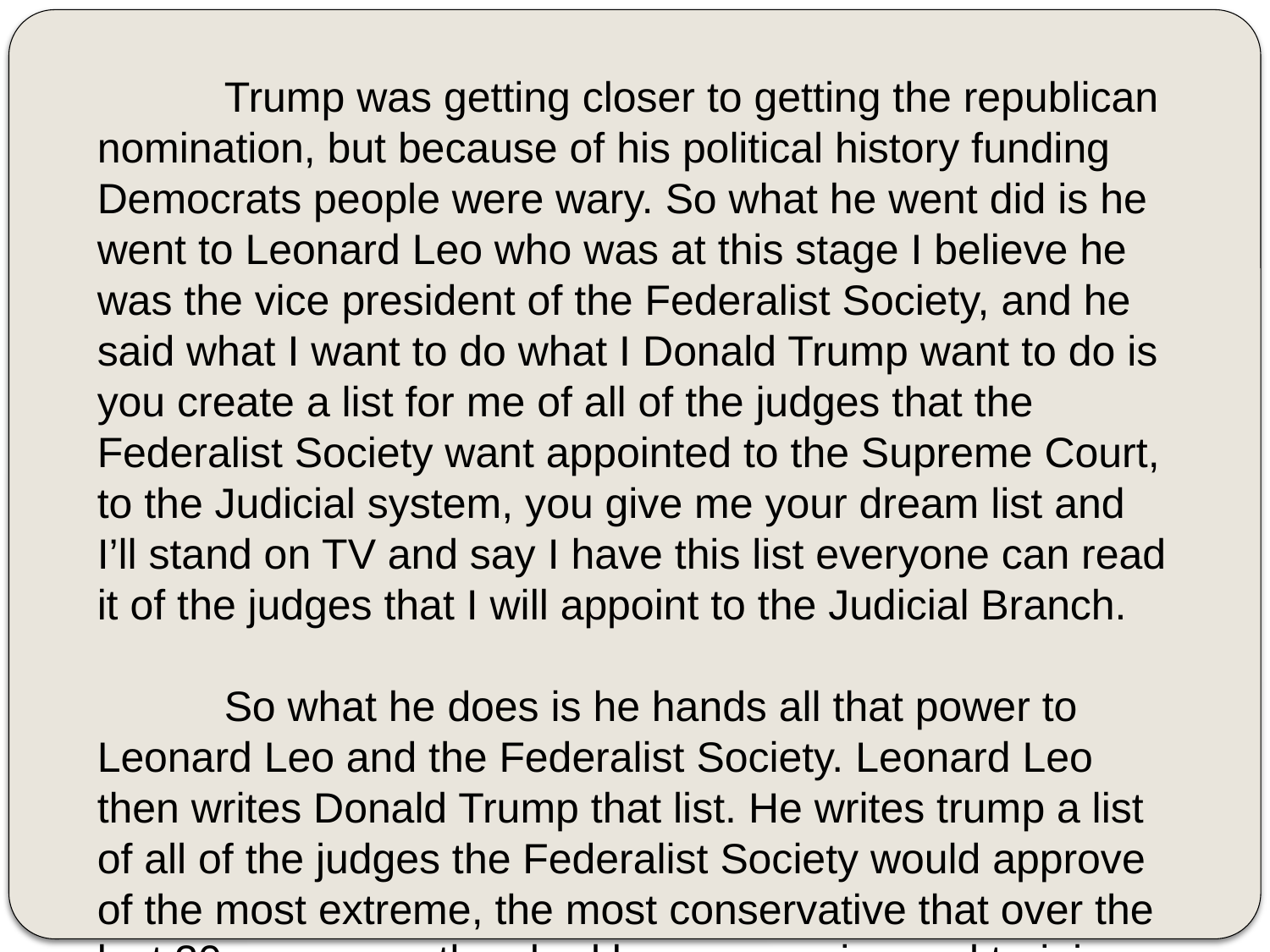

Trump was getting closer to getting the republican nomination, but because of his political history funding Democrats people were wary. So what he went did is he went to Leonard Leo who was at this stage I believe he was the vice president of the Federalist Society, and he said what I want to do what I Donald Trump want to do is you create a list for me of all of the judges that the Federalist Society want appointed to the Supreme Court, to the Judicial system, you give me your dream list and I’ll stand on TV and say I have this list everyone can read it of the judges that I will appoint to the Judicial Branch.

	So what he does is he hands all that power to Leonard Leo and the Federalist Society. Leonard Leo then writes Donald Trump that list. He writes trump a list of all of the judges the Federalist Society would approve of the most extreme, the most conservative that over the last 30 years now they had been preparing and training up.